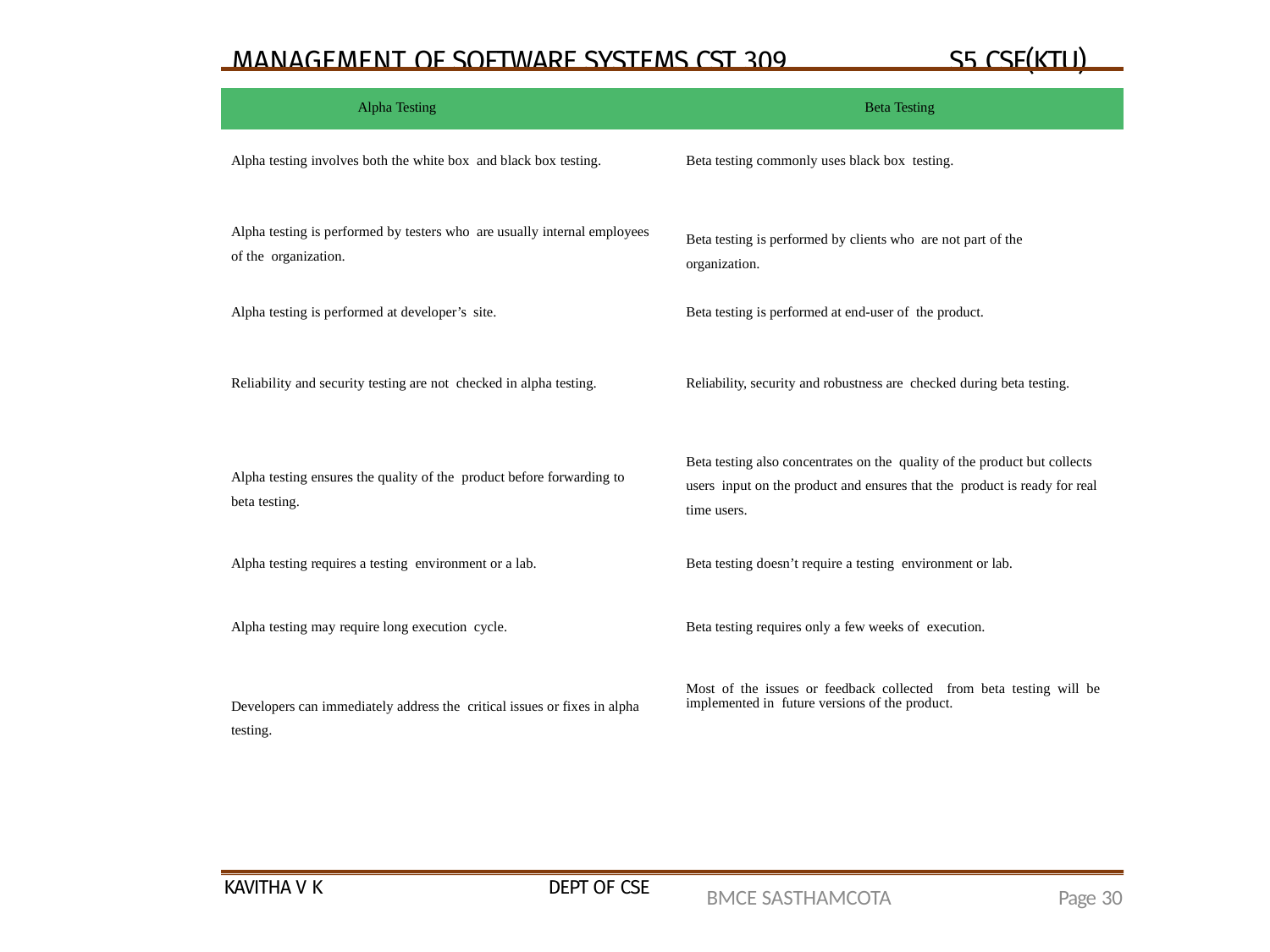

MANAGEMENT OF SOFTWARE SYSTEMS CST 309
S5 CSE(KTU)
|  |  |
| --- | --- |
| Alpha Testing | Beta Testing |
| Alpha testing involves both the white box and black box testing. | Beta testing commonly uses black box testing. |
| Alpha testing is performed by testers who are usually internal employees of the organization. | Beta testing is performed by clients who are not part of the organization. |
| Alpha testing is performed at developer’s site. | Beta testing is performed at end-user of the product. |
| Reliability and security testing are not checked in alpha testing. | Reliability, security and robustness are checked during beta testing. |
| Alpha testing ensures the quality of the product before forwarding to beta testing. | Beta testing also concentrates on the quality of the product but collects users input on the product and ensures that the product is ready for real time users. |
| Alpha testing requires a testing environment or a lab. | Beta testing doesn’t require a testing environment or lab. |
| Alpha testing may require long execution cycle. | Beta testing requires only a few weeks of execution. |
| Developers can immediately address the critical issues or fixes in alpha testing. | Most of the issues or feedback collected from beta testing will be implemented in future versions of the product. |

KAVITHA V K
DEPT OF CSE
BMCE SASTHAMCOTA
Page 30